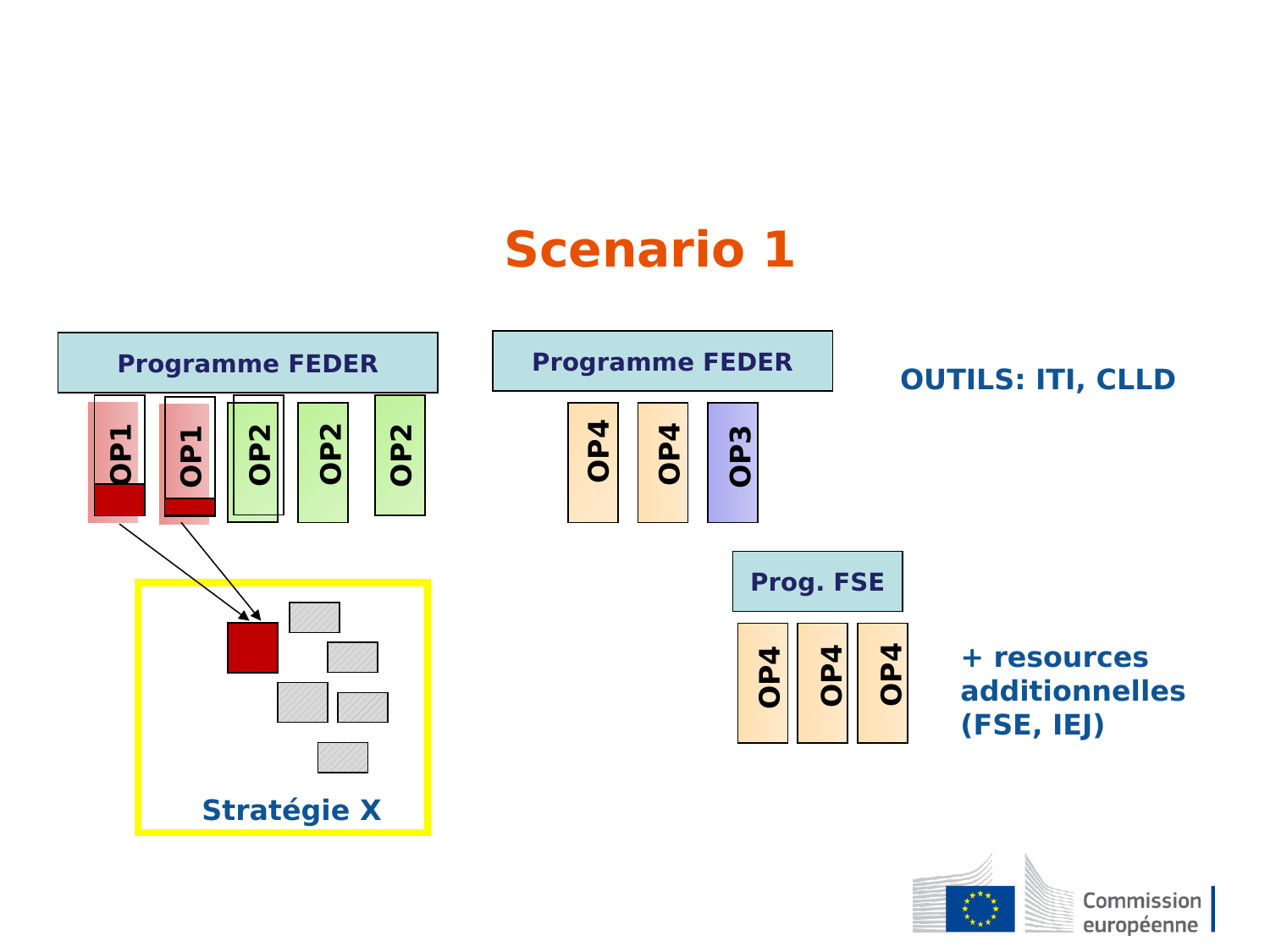

Scenario 1
Programme FEDER
Programme FEDER
OUTILS: ITI, CLLD

Prog. FSE

+ resources additionnelles (FSE, IEJ)

Stratégie X
OP4
OP2
OP4
OP1
OP2
OP2
OP1
OP3

OP4
OP4
OP4